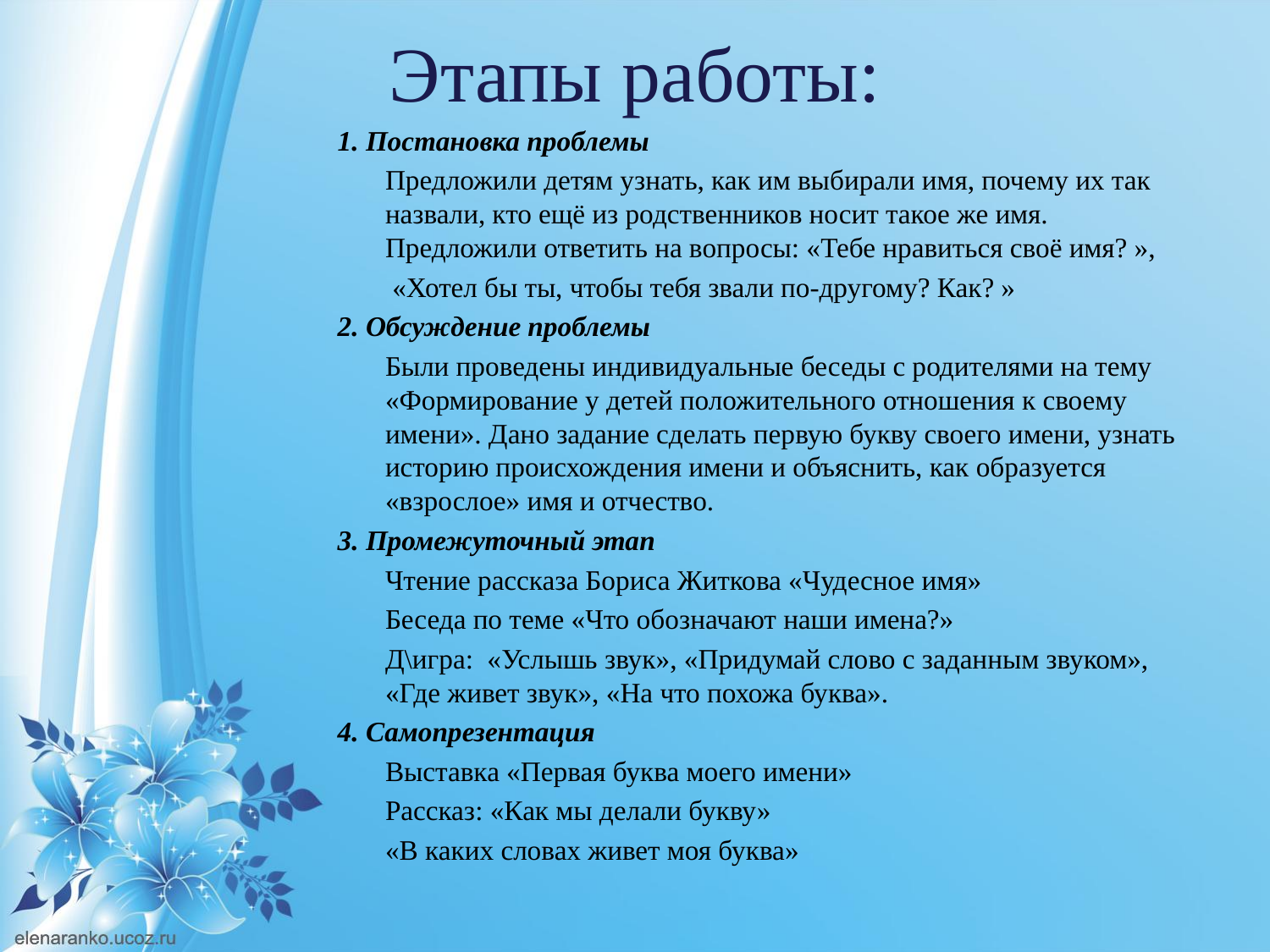

# Этапы работы:
1. Постановка проблемы
Предложили детям узнать, как им выбирали имя, почему их так назвали, кто ещё из родственников носит такое же имя. Предложили ответить на вопросы: «Тебе нравиться своё имя? »,
 «Хотел бы ты, чтобы тебя звали по-другому? Как? »
2. Обсуждение проблемы
Были проведены индивидуальные беседы с родителями на тему «Формирование у детей положительного отношения к своему имени». Дано задание сделать первую букву своего имени, узнать историю происхождения имени и объяснить, как образуется «взрослое» имя и отчество.
3. Промежуточный этап
Чтение рассказа Бориса Житкова «Чудесное имя»
Беседа по теме «Что обозначают наши имена?»
Д\игра:  «Услышь звук», «Придумай слово с заданным звуком», «Где живет звук», «На что похожа буква».
4. Самопрезентация
Выставка «Первая буква моего имени»
Рассказ: «Как мы делали букву»
«В каких словах живет моя буква»